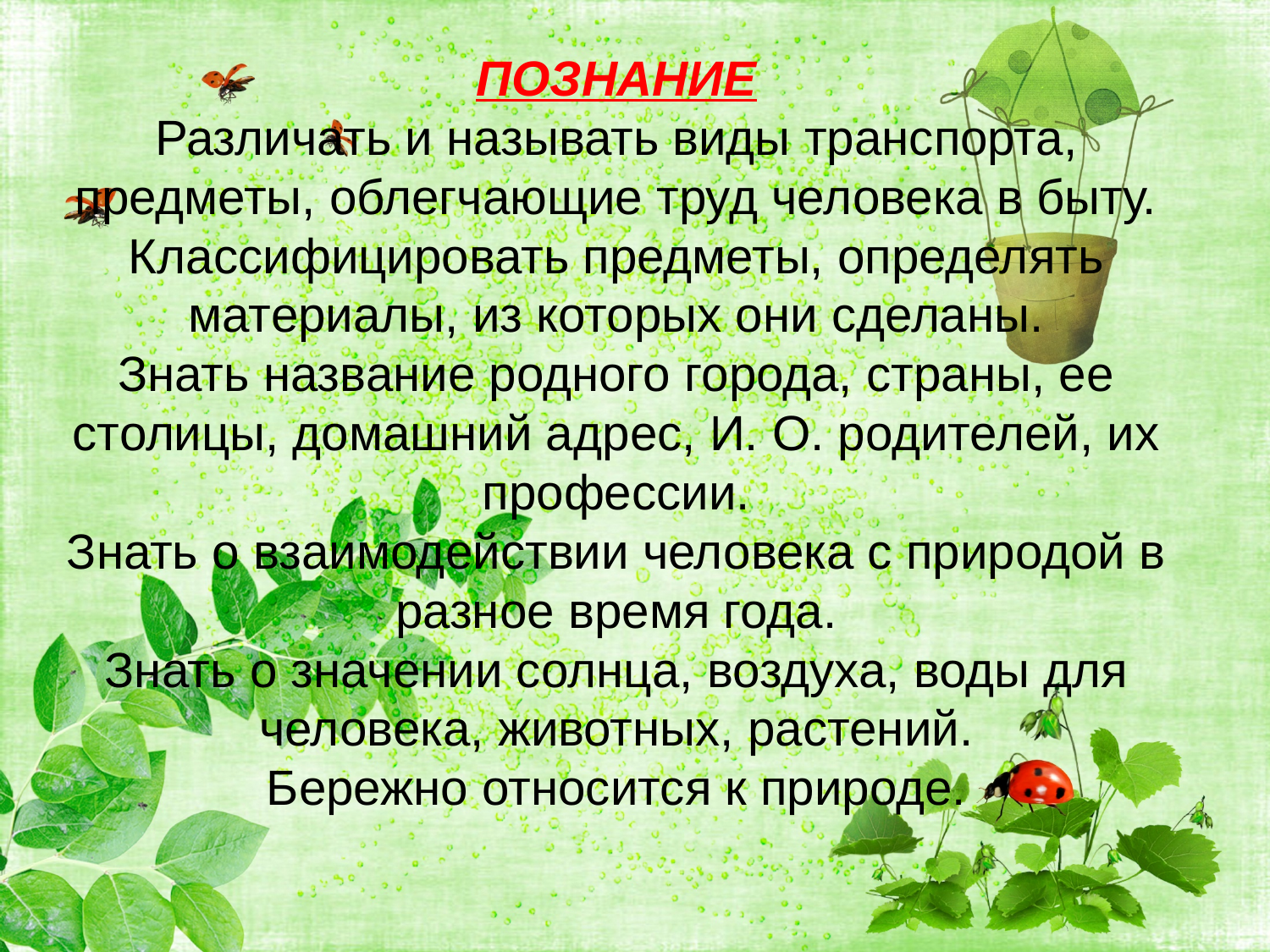

# ПОЗНАНИЕ Различать и называть виды транспорта, предметы, облегчающие труд человека в быту. Классифицировать предметы, определять материалы, из которых они сделаны. Знать название родного города, страны, ее столицы, домашний адрес, И. О. родителей, их профессии. Знать о взаимодействии человека с природой в разное время года. Знать о значении солнца, воздуха, воды для человека, животных, растений. Бережно относится к природе.